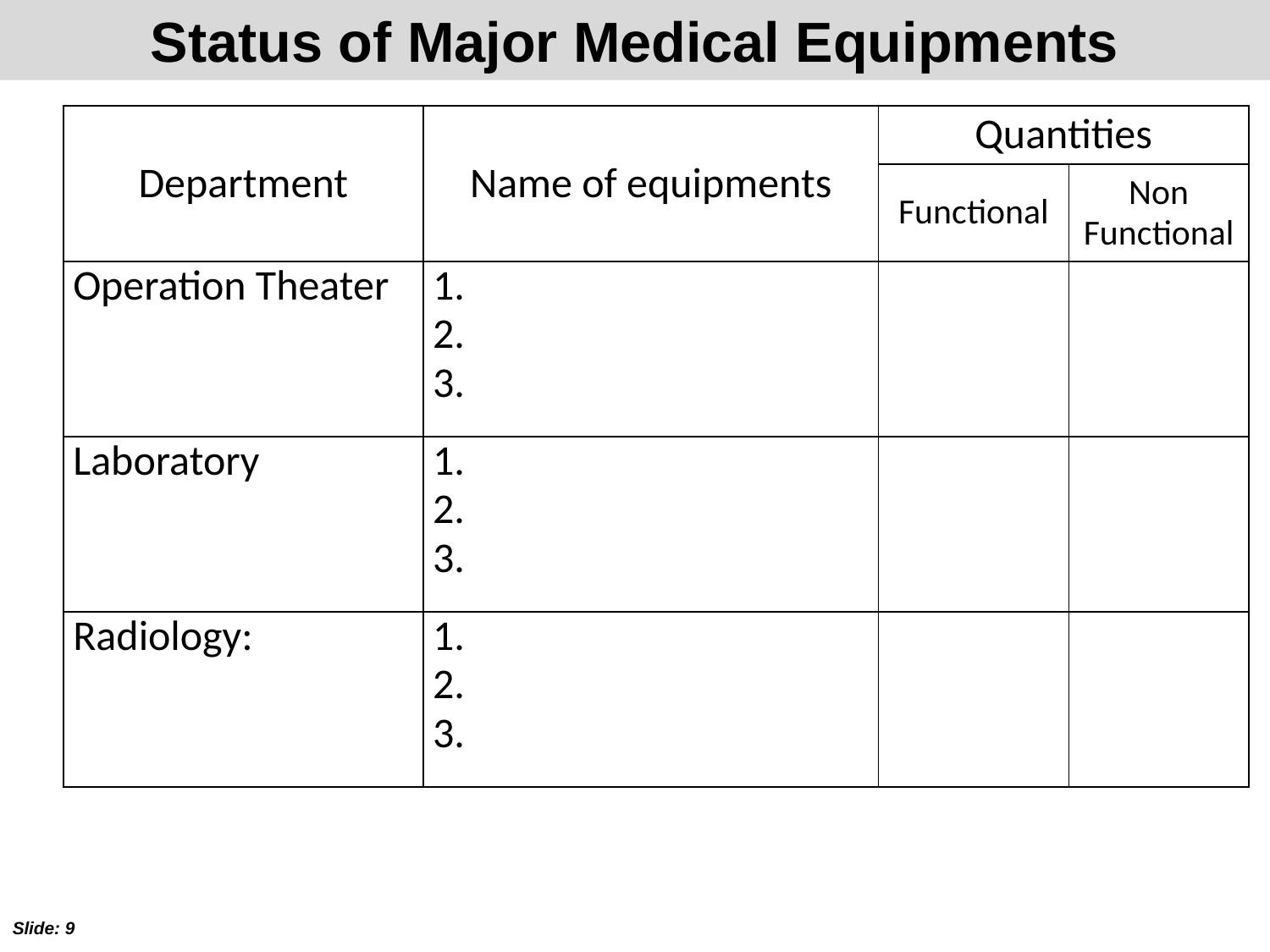

Status of Major Medical Equipments
| Department | Name of equipments | Quantities |  |
| --- | --- | --- | --- |
|  |  | Functional | Non Functional |
| Operation Theater | 1. 2. 3. |  |  |
| Laboratory | 1. 2. 3. |  |  |
| Radiology: | 1. 2. 3. |  |  |